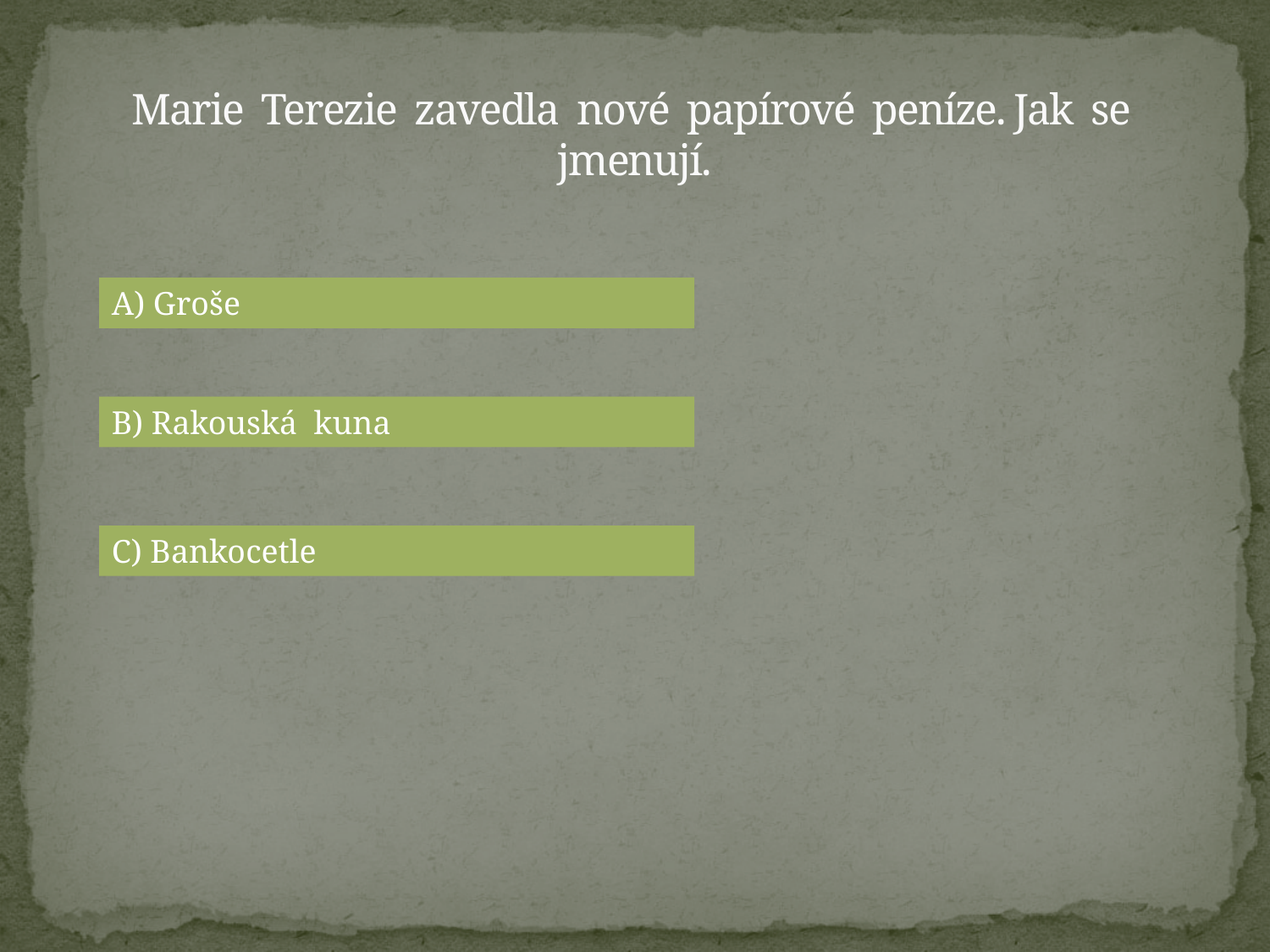

# Marie  Terezie  zavedla  nové  papírové  peníze. Jak  se  jmenují.
A) Groše
B) Rakouská  kuna
C) Bankocetle